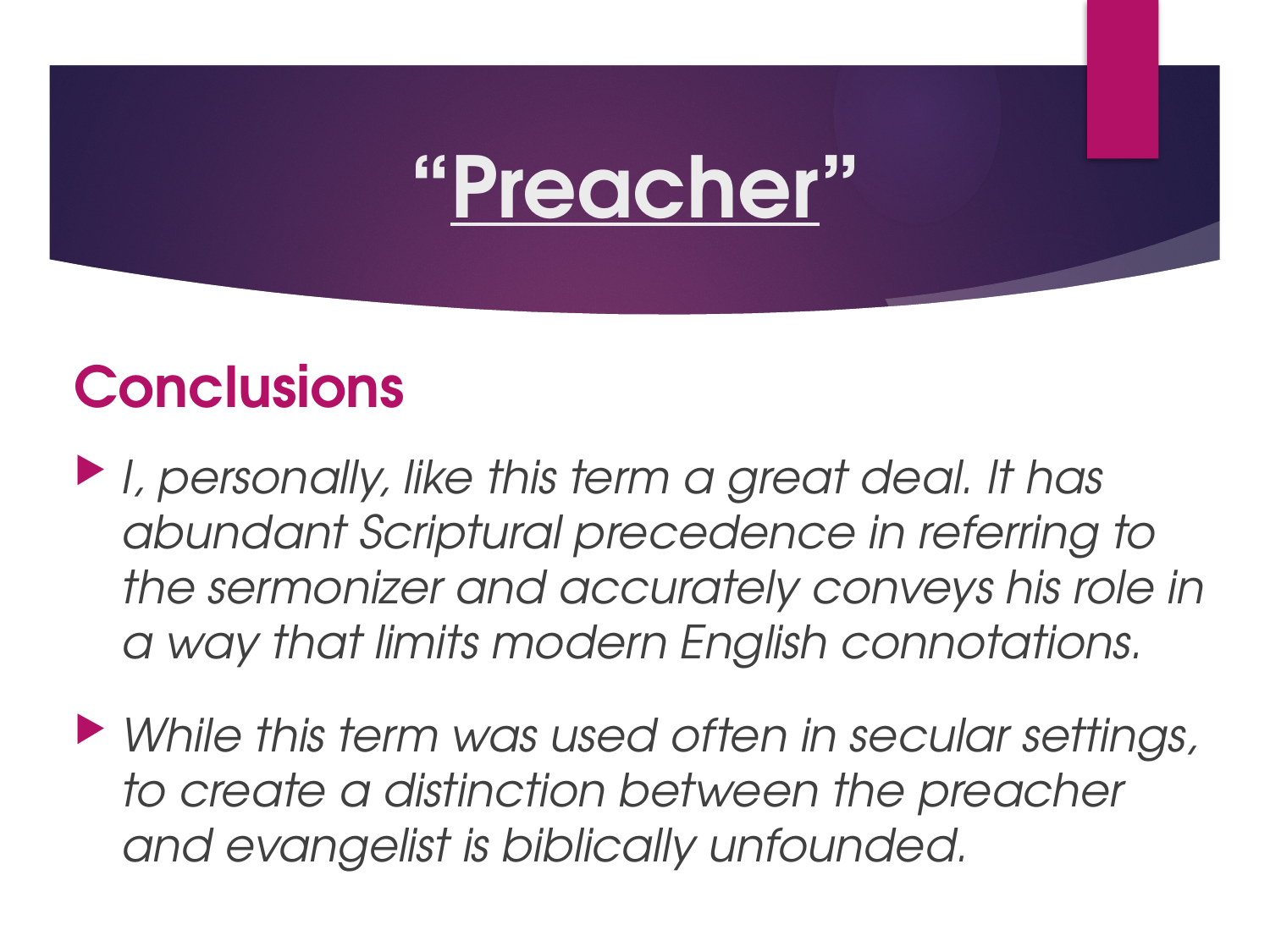

# “Preacher”
Conclusions
I, personally, like this term a great deal. It has abundant Scriptural precedence in referring to the sermonizer and accurately conveys his role in a way that limits modern English connotations.
While this term was used often in secular settings, to create a distinction between the preacher and evangelist is biblically unfounded.